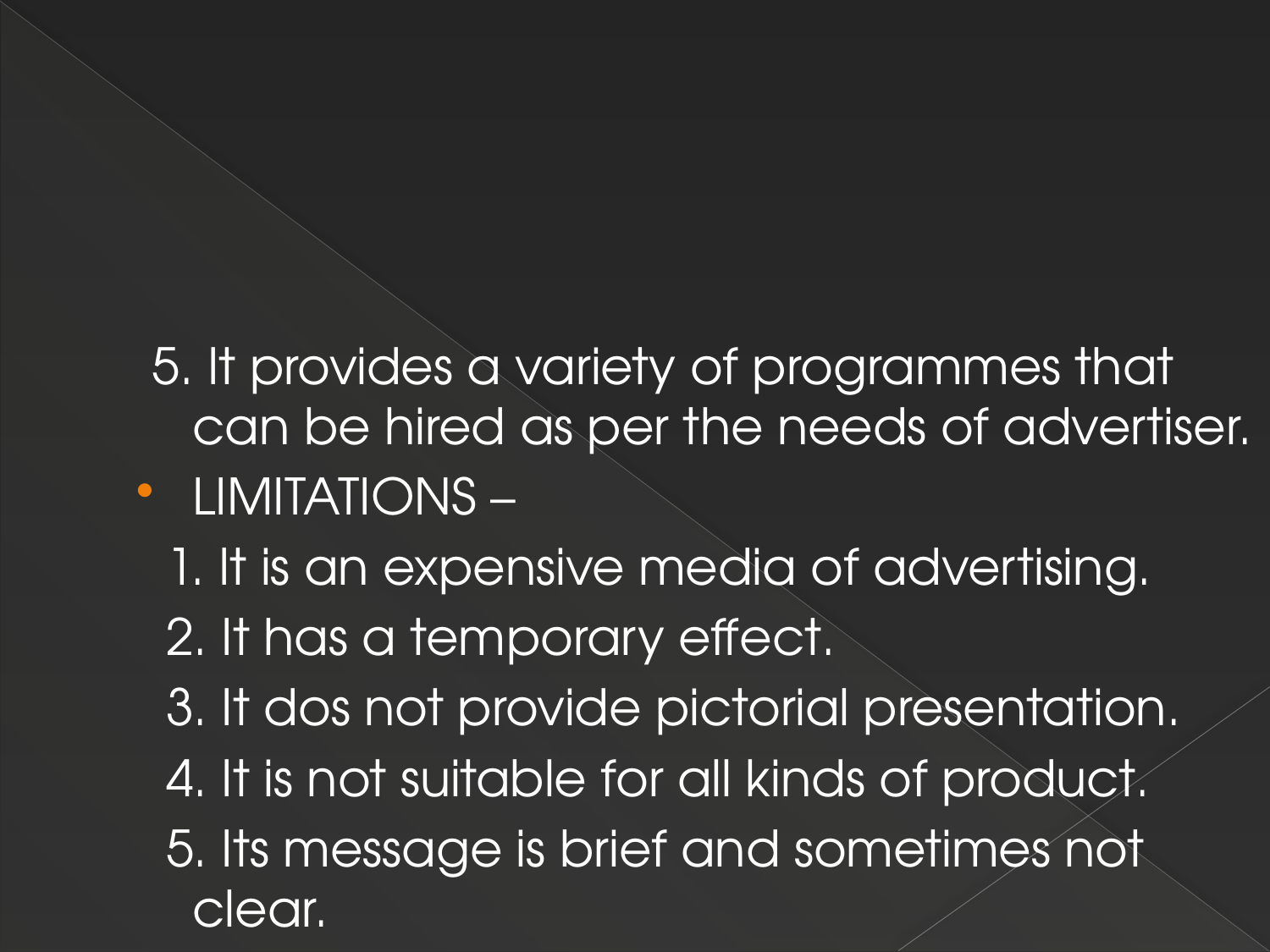

5. It provides a variety of programmes that can be hired as per the needs of advertiser.
LIMITATIONS –
  1. It is an expensive media of advertising.
  2. It has a temporary effect.
  3. It dos not provide pictorial presentation.
  4. It is not suitable for all kinds of product.
  5. Its message is brief and sometimes not clear.